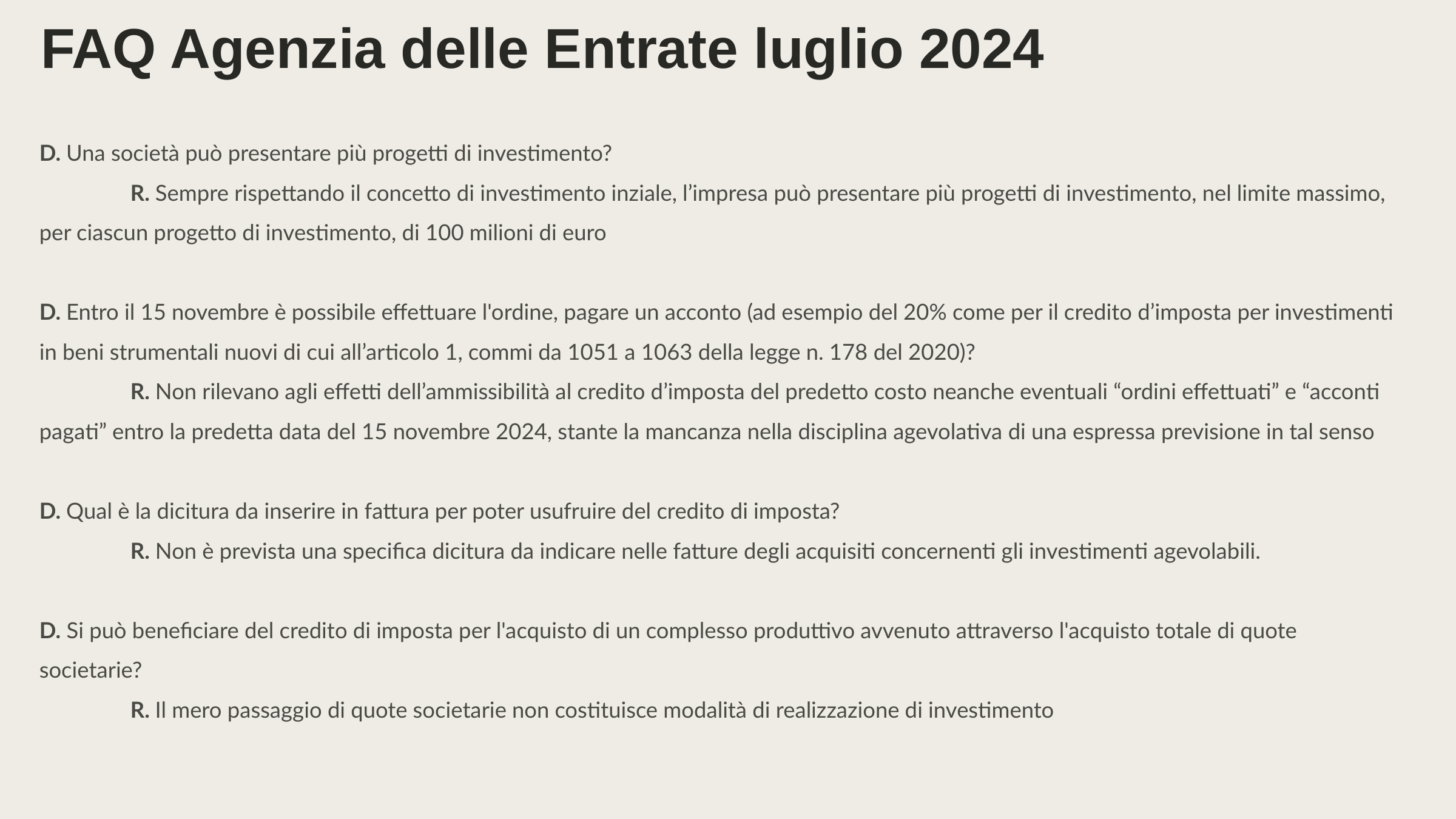

FAQ Agenzia delle Entrate luglio 2024
D. Una società può presentare più progetti di investimento?
	R. Sempre rispettando il concetto di investimento inziale, l’impresa può presentare più progetti di investimento, nel limite massimo, per ciascun progetto di investimento, di 100 milioni di euro

D. Entro il 15 novembre è possibile effettuare l'ordine, pagare un acconto (ad esempio del 20% come per il credito d’imposta per investimenti in beni strumentali nuovi di cui all’articolo 1, commi da 1051 a 1063 della legge n. 178 del 2020)?
	R. Non rilevano agli effetti dell’ammissibilità al credito d’imposta del predetto costo neanche eventuali “ordini effettuati” e “acconti pagati” entro la predetta data del 15 novembre 2024, stante la mancanza nella disciplina agevolativa di una espressa previsione in tal senso

D. Qual è la dicitura da inserire in fattura per poter usufruire del credito di imposta?
	R. Non è prevista una specifica dicitura da indicare nelle fatture degli acquisiti concernenti gli investimenti agevolabili.

D. Si può beneficiare del credito di imposta per l'acquisto di un complesso produttivo avvenuto attraverso l'acquisto totale di quote societarie?
	R. Il mero passaggio di quote societarie non costituisce modalità di realizzazione di investimento